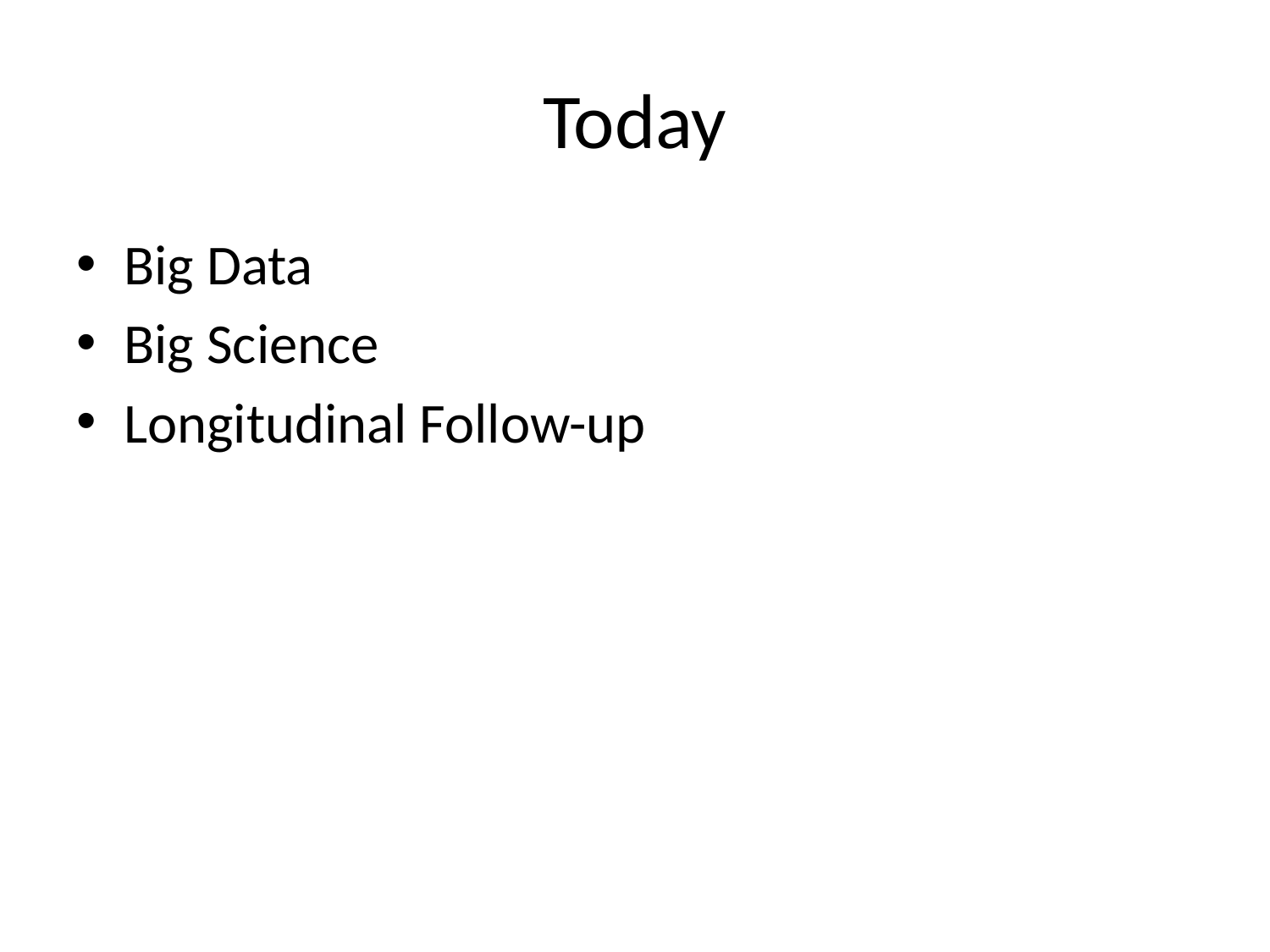

# Today
Big Data
Big Science
Longitudinal Follow-up